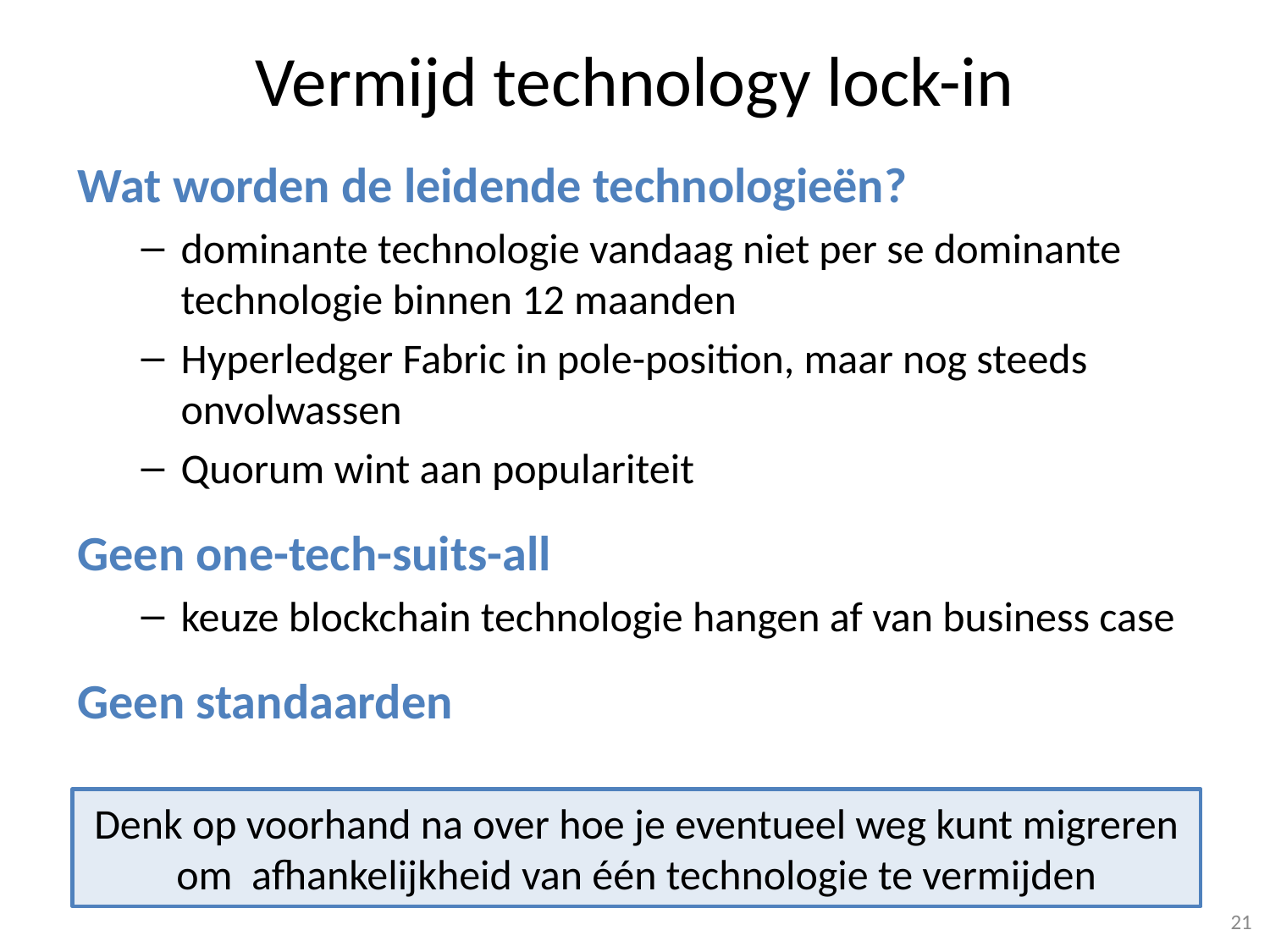

# Vermijd technology lock-in
Wat worden de leidende technologieën?
dominante technologie vandaag niet per se dominante technologie binnen 12 maanden
Hyperledger Fabric in pole-position, maar nog steeds onvolwassen
Quorum wint aan populariteit

Geen one-tech-suits-all
keuze blockchain technologie hangen af van business case

Geen standaarden
Denk op voorhand na over hoe je eventueel weg kunt migreren om  afhankelijkheid van één technologie te vermijden
21